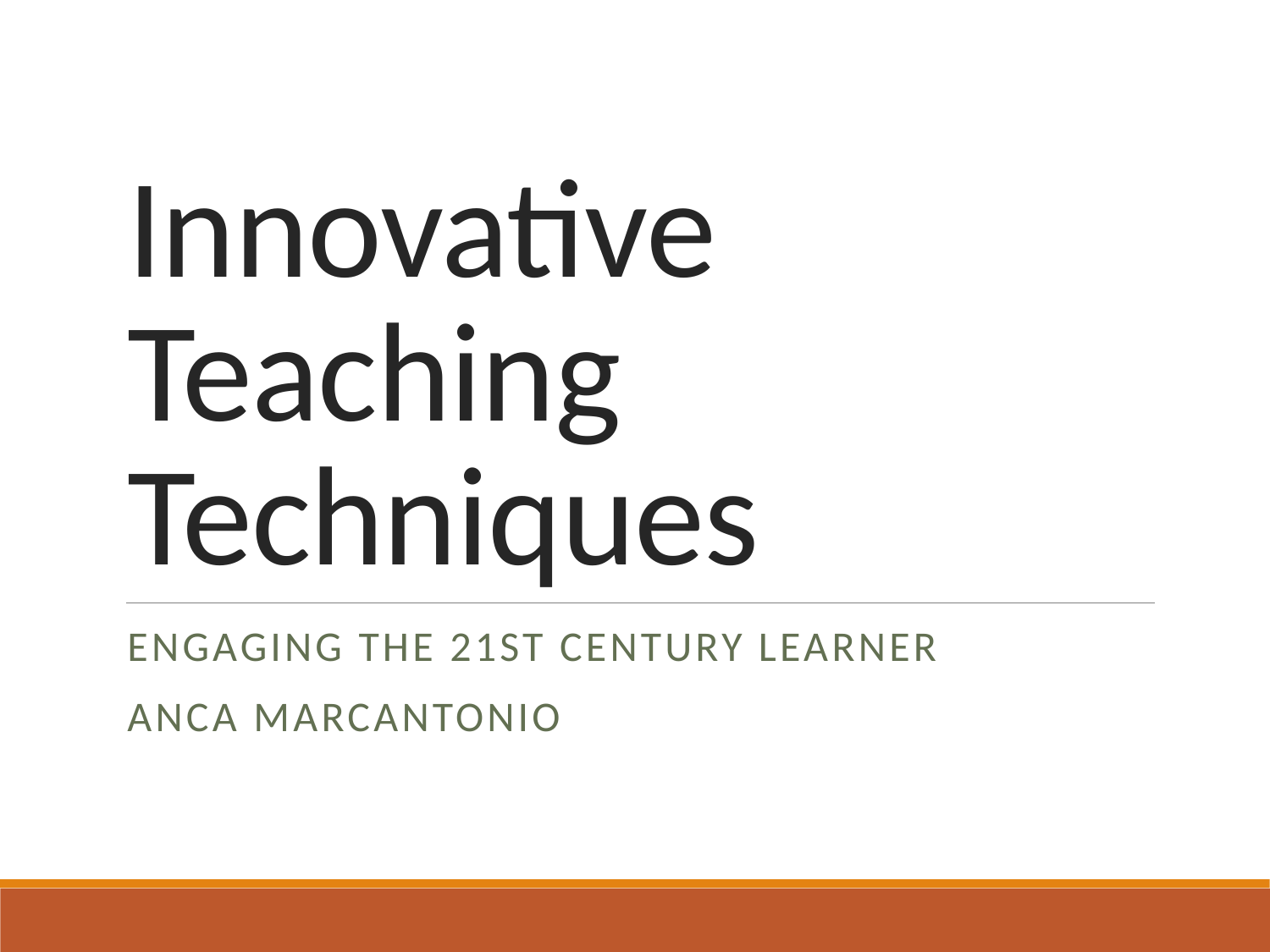

# Innovative Teaching Techniques
Engaging the 21st Century Learner
Anca Marcantonio